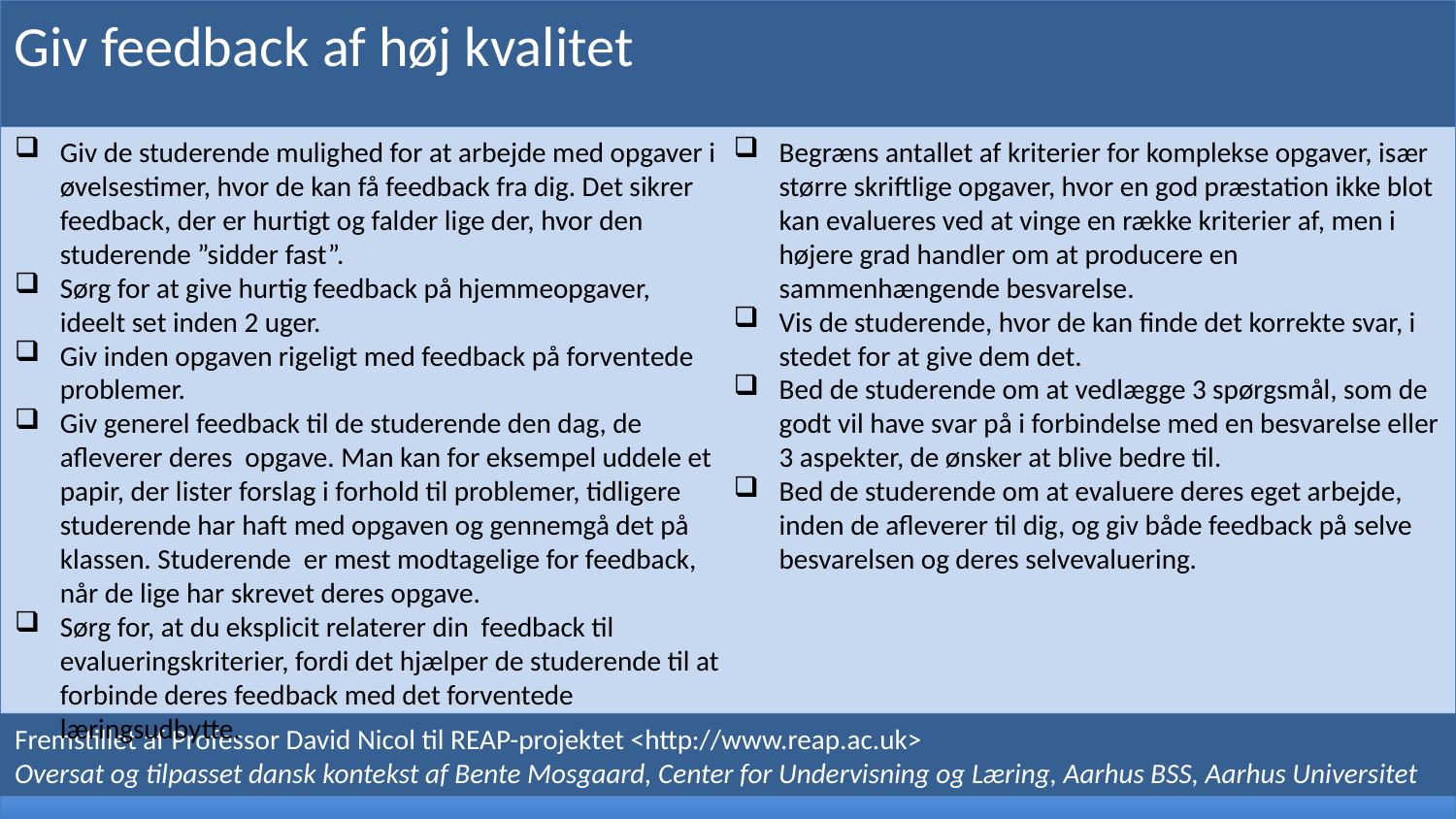

Giv feedback af høj kvalitet

Giv de studerende mulighed for at arbejde med opgaver i øvelsestimer, hvor de kan få feedback fra dig. Det sikrer feedback, der er hurtigt og falder lige der, hvor den studerende ”sidder fast”.
Sørg for at give hurtig feedback på hjemmeopgaver, ideelt set inden 2 uger.
Giv inden opgaven rigeligt med feedback på forventede problemer.
Giv generel feedback til de studerende den dag, de afleverer deres  opgave. Man kan for eksempel uddele et papir, der lister forslag i forhold til problemer, tidligere studerende har haft med opgaven og gennemgå det på klassen. Studerende  er mest modtagelige for feedback, når de lige har skrevet deres opgave.
Sørg for, at du eksplicit relaterer din  feedback til evalueringskriterier, fordi det hjælper de studerende til at forbinde deres feedback med det forventede læringsudbytte.
Begræns antallet af kriterier for komplekse opgaver, især større skriftlige opgaver, hvor en god præstation ikke blot kan evalueres ved at vinge en række kriterier af, men i højere grad handler om at producere en sammenhængende besvarelse.
Vis de studerende, hvor de kan finde det korrekte svar, i stedet for at give dem det.
Bed de studerende om at vedlægge 3 spørgsmål, som de godt vil have svar på i forbindelse med en besvarelse eller 3 aspekter, de ønsker at blive bedre til.
Bed de studerende om at evaluere deres eget arbejde, inden de afleverer til dig, og giv både feedback på selve besvarelsen og deres selvevaluering.

Fremstillet af Professor David Nicol til REAP-projektet <http://www.reap.ac.uk>
Oversat og tilpasset dansk kontekst af Bente Mosgaard, Center for Undervisning og Læring, Aarhus BSS, Aarhus Universitet